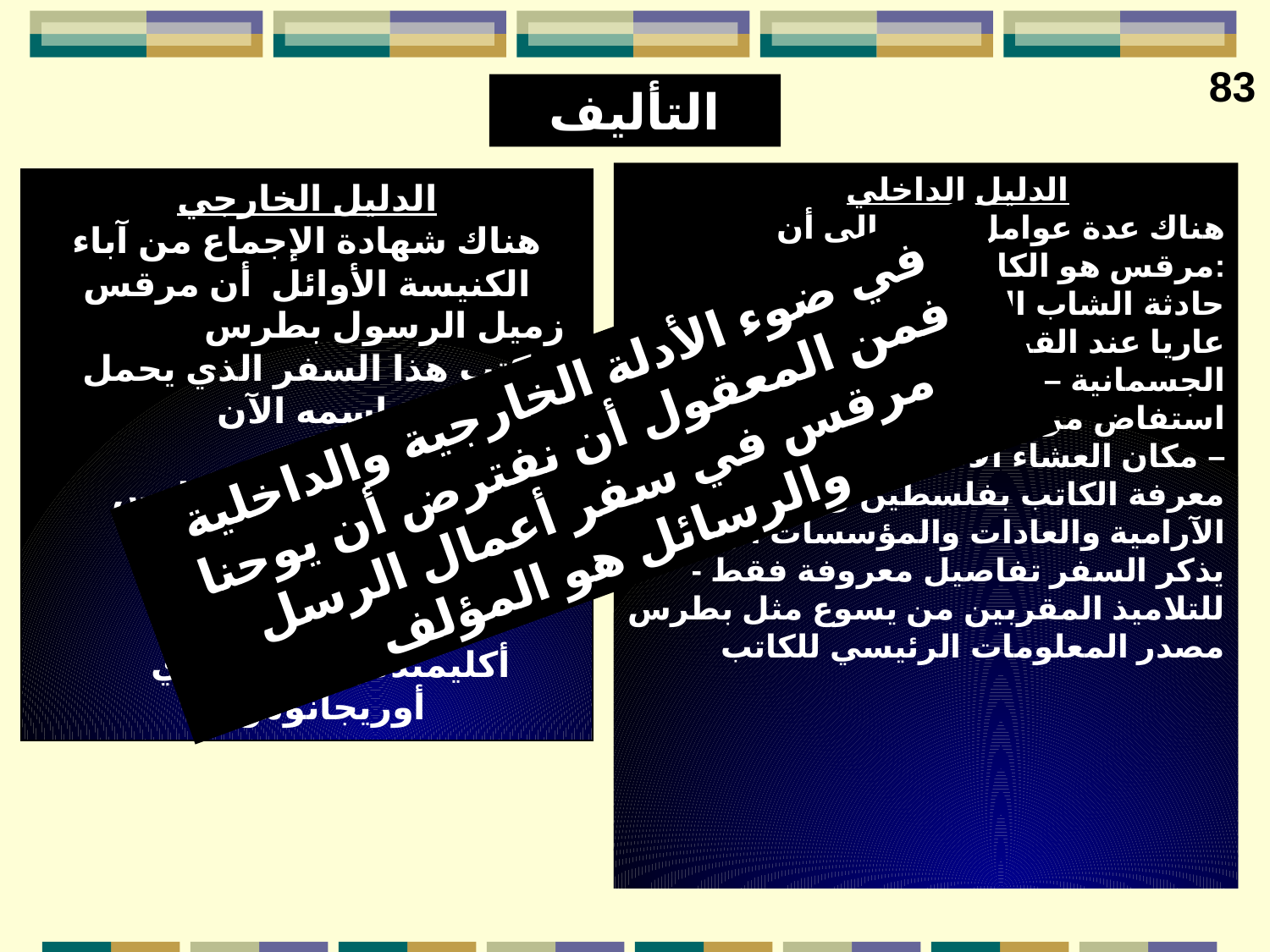

83
التأليف

الدليل الداخلي
هناك عدة عوامل تشير إلى أن مرقس هو الكاتب:
- حادثة الشاب المجهول الذي هرب عاريا عند القبض على المسيح في الجسمانية – ربما مرقس نفسه
- استفاض مرقس في وصف العلية – مكان العشاء الأخير كان في بيته
- معرفة الكاتب بفلسطين ولغتها الآرامية والعادات والمؤسسات اليهودية
- يذكر السفر تفاصيل معروفة فقط للتلاميذ المقربين من يسوع مثل بطرس مصدر المعلومات الرئيسي للكاتب

الدليل الخارجي
هناك شهادة الإجماع من آباء الكنيسة الأوائل  أن مرقس زميل الرسول بطرس                 كتب هذا السفر الذي يحمل اسمه الآن.

بابياس أسقف هيرابوليس
يوستينوس الشهيد
إيريناوس
ترتليانوس
أكليمندس الإسكندري
أوريجانوس
في ضوء الأدلة الخارجية والداخلية فمن المعقول أن نفترض أن يوحنا مرقس في سفر أعمال الرسل والرسائل هو المؤلف